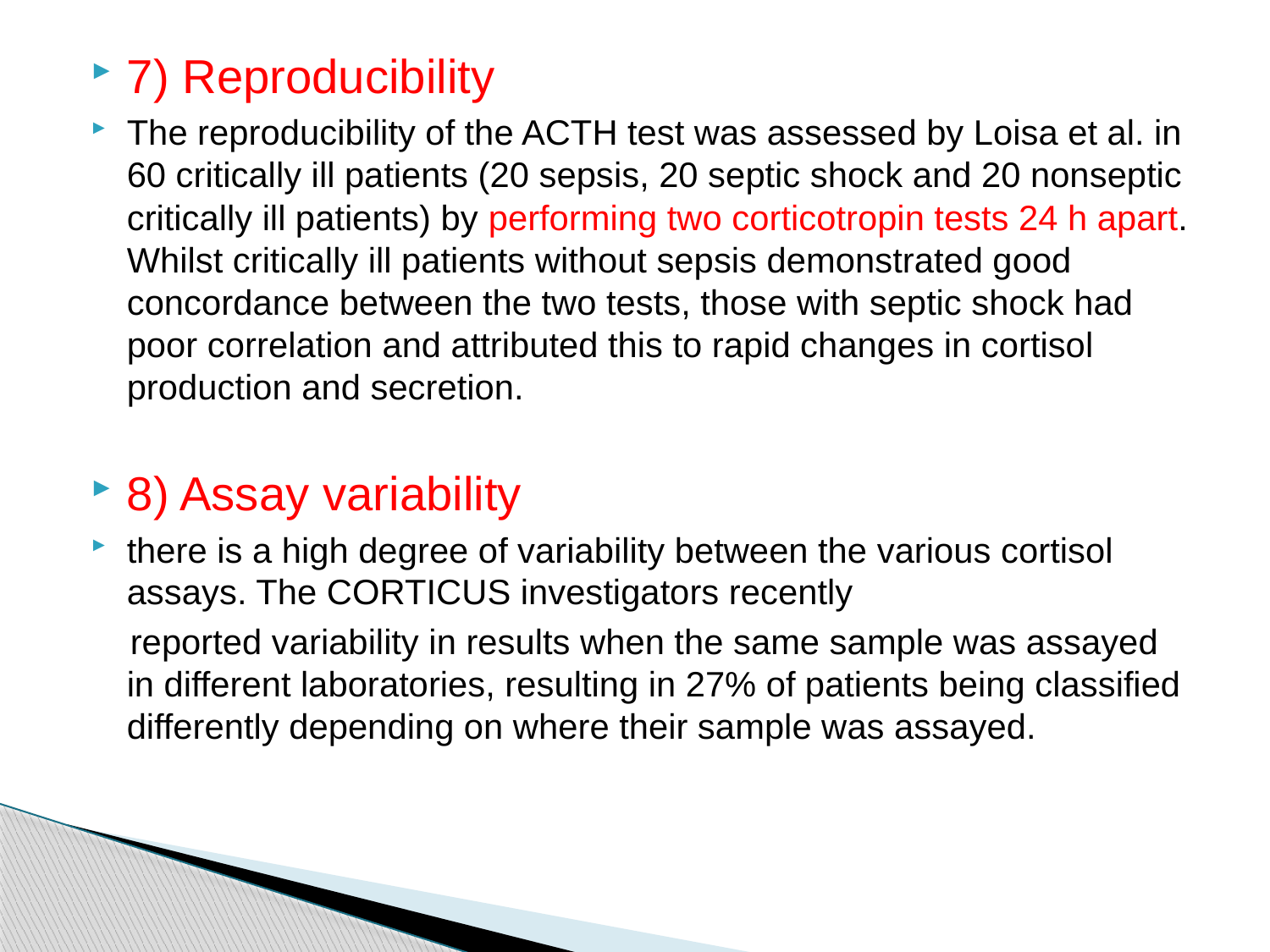

7) Reproducibility
The reproducibility of the ACTH test was assessed by Loisa et al. in 60 critically ill patients (20 sepsis, 20 septic shock and 20 nonseptic critically ill patients) by performing two corticotropin tests 24 h apart. Whilst critically ill patients without sepsis demonstrated good concordance between the two tests, those with septic shock had poor correlation and attributed this to rapid changes in cortisol production and secretion.

8) Assay variability
there is a high degree of variability between the various cortisol assays. The CORTICUS investigators recently
    reported variability in results when the same sample was assayed in different laboratories, resulting in 27% of patients being classified differently depending on where their sample was assayed.